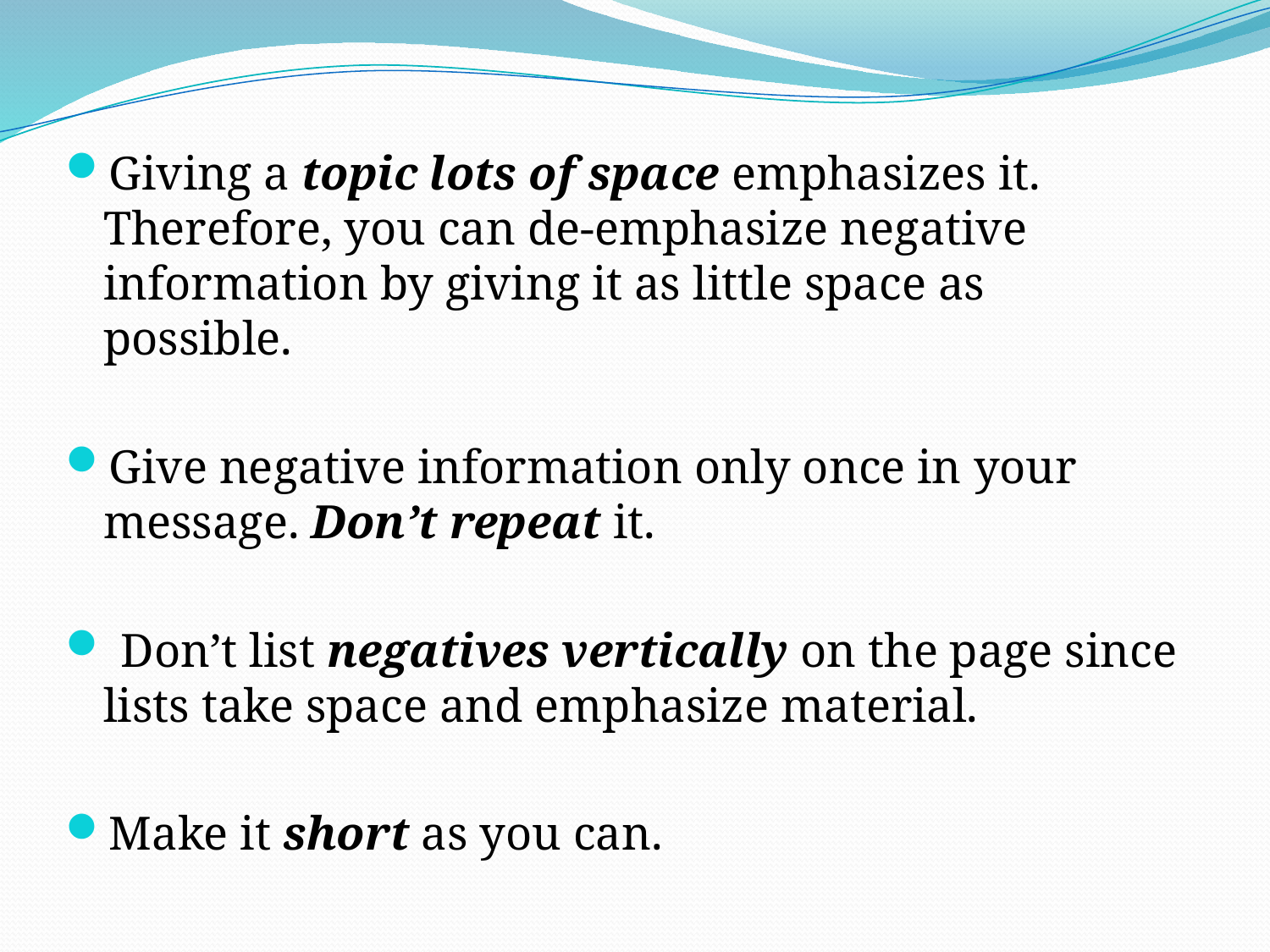

Giving a topic lots of space emphasizes it. Therefore, you can de-emphasize negative information by giving it as little space as possible.

Give negative information only once in your message. Don’t repeat it.

 Don’t list negatives vertically on the page since lists take space and emphasize material.

Make it short as you can.